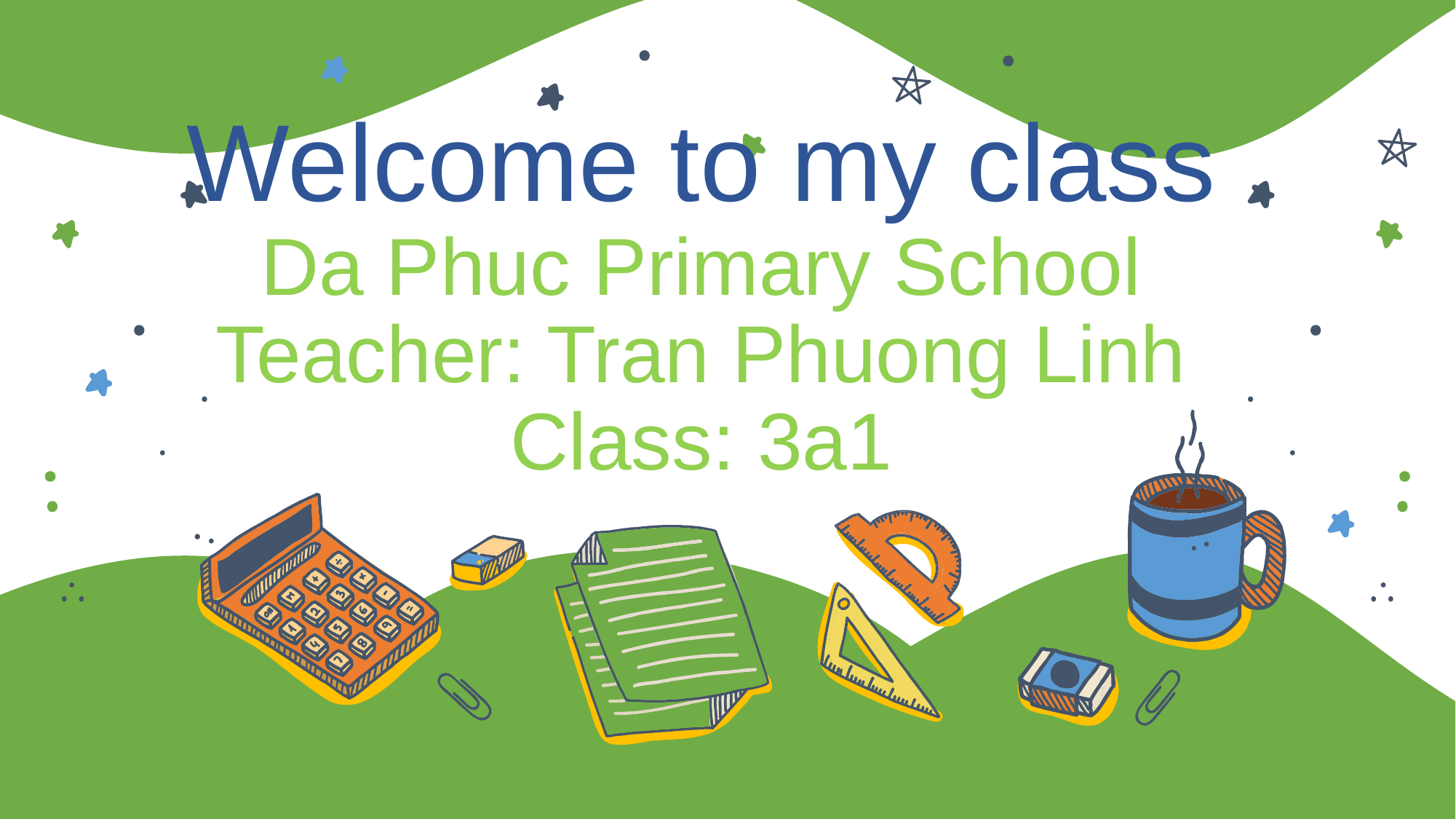

# Welcome to my class Da Phuc Primary School Teacher: Tran Phuong Linh Class: 3a1